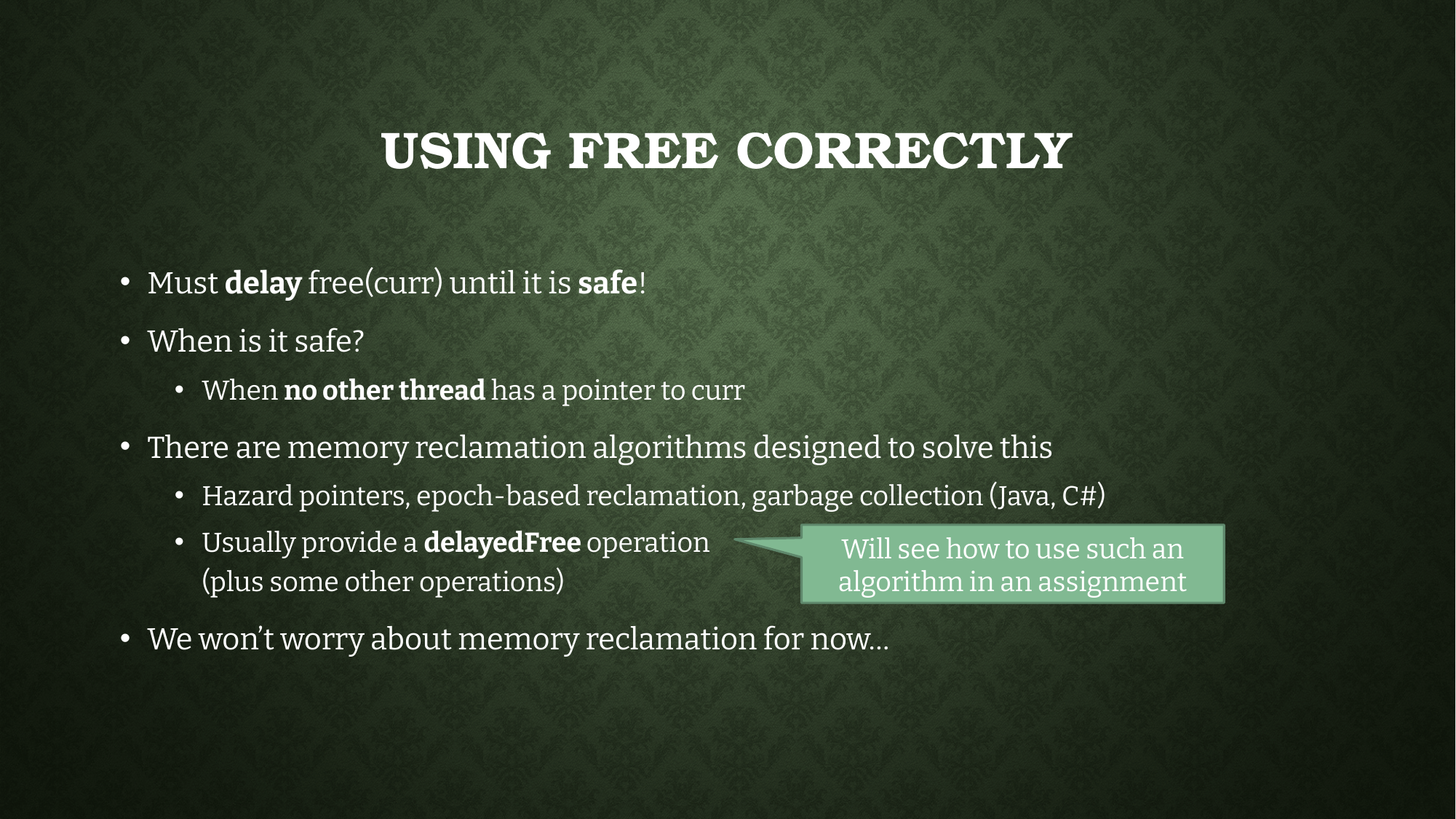

# Using free correctly
Must delay free(curr) until it is safe!
When is it safe?
When no other thread has a pointer to curr
There are memory reclamation algorithms designed to solve this
Hazard pointers, epoch-based reclamation, garbage collection (Java, C#)
Usually provide a delayedFree operation
(plus some other operations)
We won’t worry about memory reclamation for now…
Will see how to use such an algorithm in an assignment